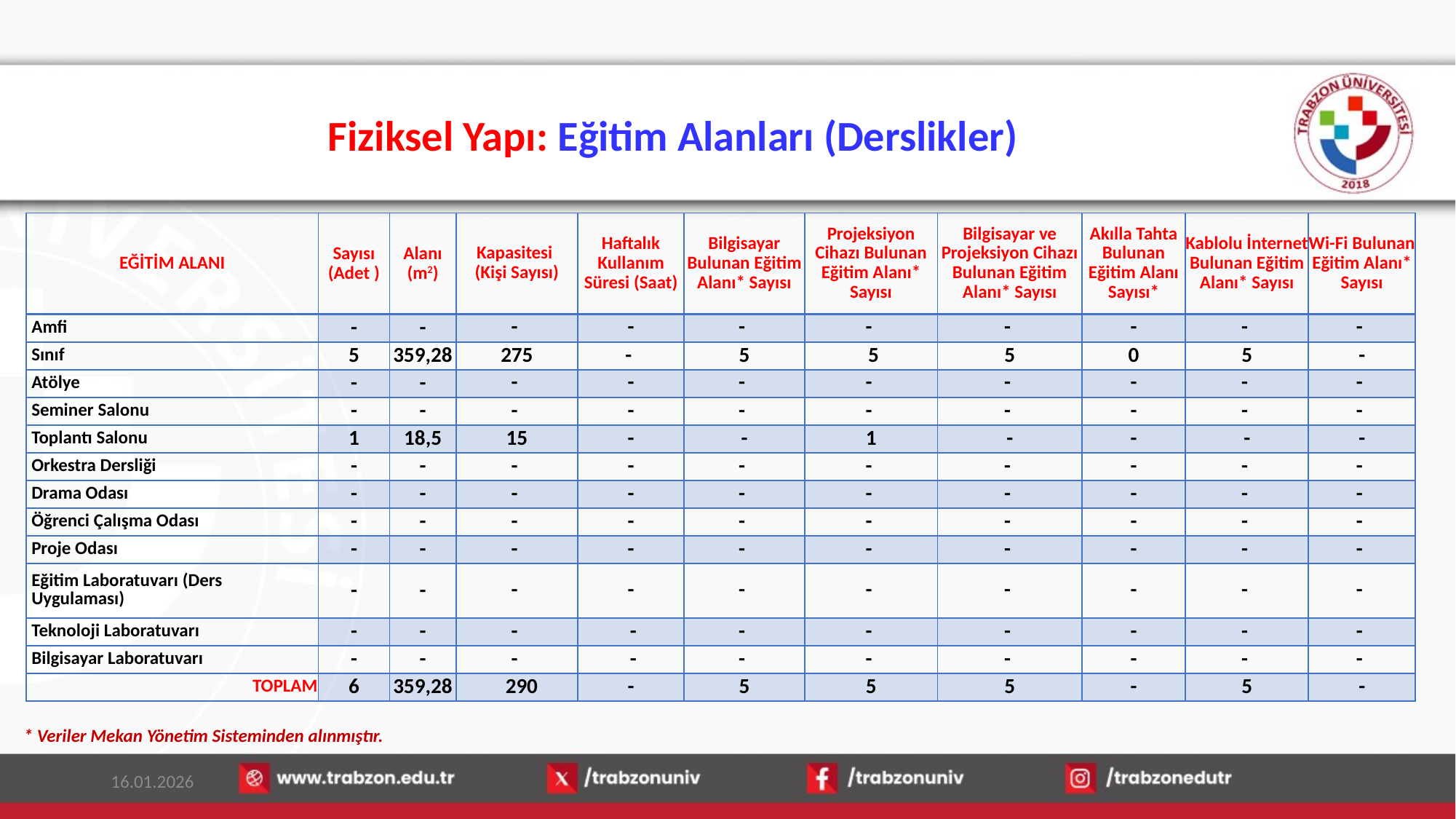

# Fiziksel Yapı: Eğitim Alanları (Derslikler)
| EĞİTİM ALANI | Sayısı (Adet ) | Alanı (m2) | Kapasitesi (Kişi Sayısı) | Haftalık Kullanım Süresi (Saat) | Bilgisayar Bulunan Eğitim Alanı\* Sayısı | Projeksiyon Cihazı Bulunan Eğitim Alanı\* Sayısı | Bilgisayar ve Projeksiyon Cihazı Bulunan Eğitim Alanı\* Sayısı | Akılla Tahta Bulunan Eğitim Alanı Sayısı\* | Kablolu İnternet Bulunan Eğitim Alanı\* Sayısı | Wi-Fi Bulunan Eğitim Alanı\* Sayısı |
| --- | --- | --- | --- | --- | --- | --- | --- | --- | --- | --- |
| Amfi | - | - | - | - | - | - | - | - | - | - |
| Sınıf | 5 | 359,28 | 275 | - | 5 | 5 | 5 | 0 | 5 | - |
| Atölye | - | - | - | - | - | - | - | - | - | - |
| Seminer Salonu | - | - | - | - | - | - | - | - | - | - |
| Toplantı Salonu | 1 | 18,5 | 15 | - | - | 1 | - | - | - | - |
| Orkestra Dersliği | - | - | - | - | - | - | - | - | - | - |
| Drama Odası | - | - | - | - | - | - | - | - | - | - |
| Öğrenci Çalışma Odası | - | - | - | - | - | - | - | - | - | - |
| Proje Odası | - | - | - | - | - | - | - | - | - | - |
| Eğitim Laboratuvarı (Ders Uygulaması) | - | - | - | - | - | - | - | - | - | - |
| Teknoloji Laboratuvarı | - | - | - | - | - | - | - | - | - | - |
| Bilgisayar Laboratuvarı | - | - | - | - | - | - | - | - | - | - |
| TOPLAM | 6 | 359,28 | 290 | - | 5 | 5 | 5 | - | 5 | - |
* Veriler Mekan Yönetim Sisteminden alınmıştır.
16.01.2026
60